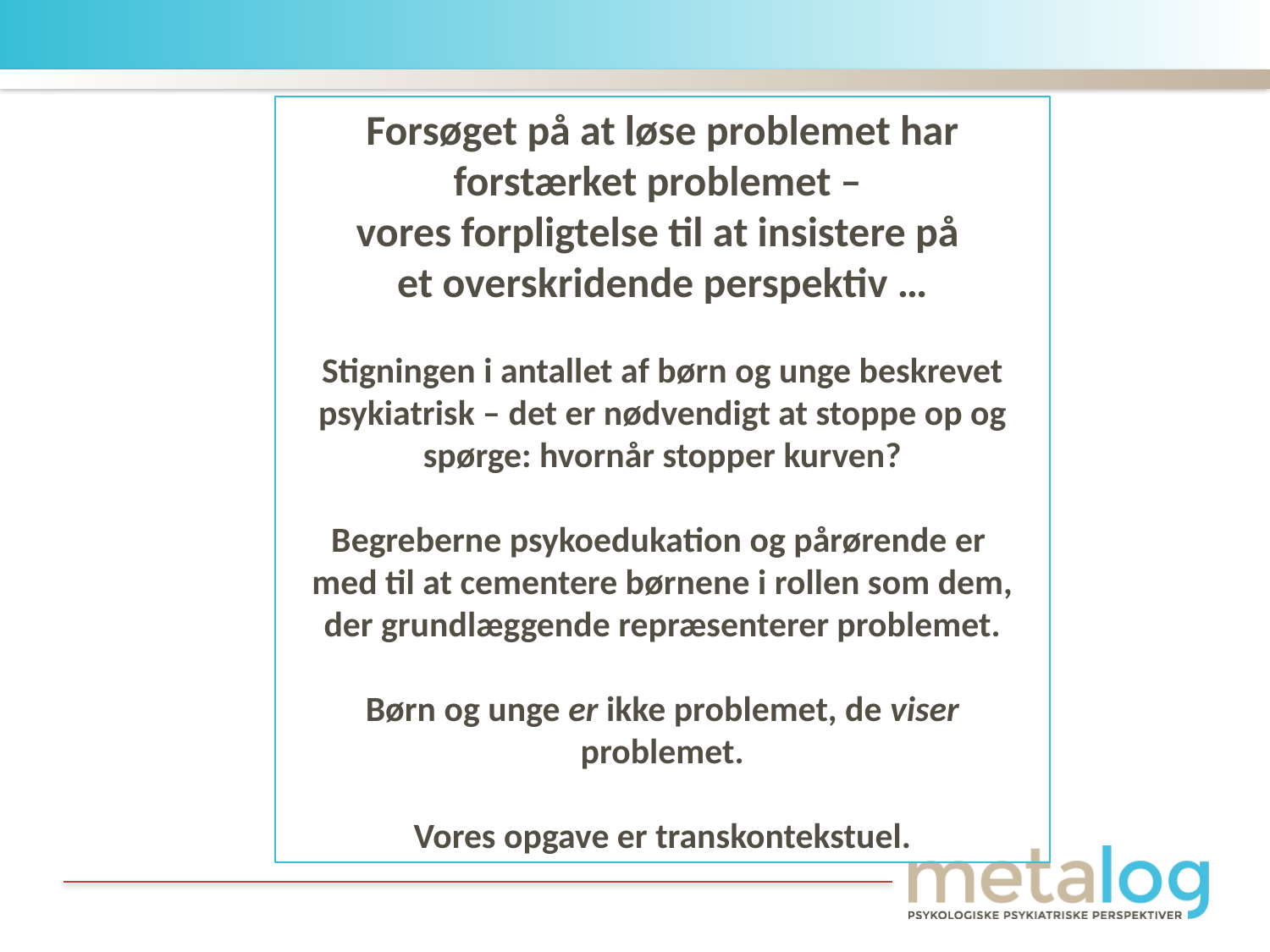

Forsøget på at løse problemet har forstærket problemet –
vores forpligtelse til at insistere på
et overskridende perspektiv …

Stigningen i antallet af børn og unge beskrevet psykiatrisk – det er nødvendigt at stoppe op og spørge: hvornår stopper kurven?

Begreberne psykoedukation og pårørende er
med til at cementere børnene i rollen som dem, der grundlæggende repræsenterer problemet.

Børn og unge er ikke problemet, de viser problemet.

Vores opgave er transkontekstuel.